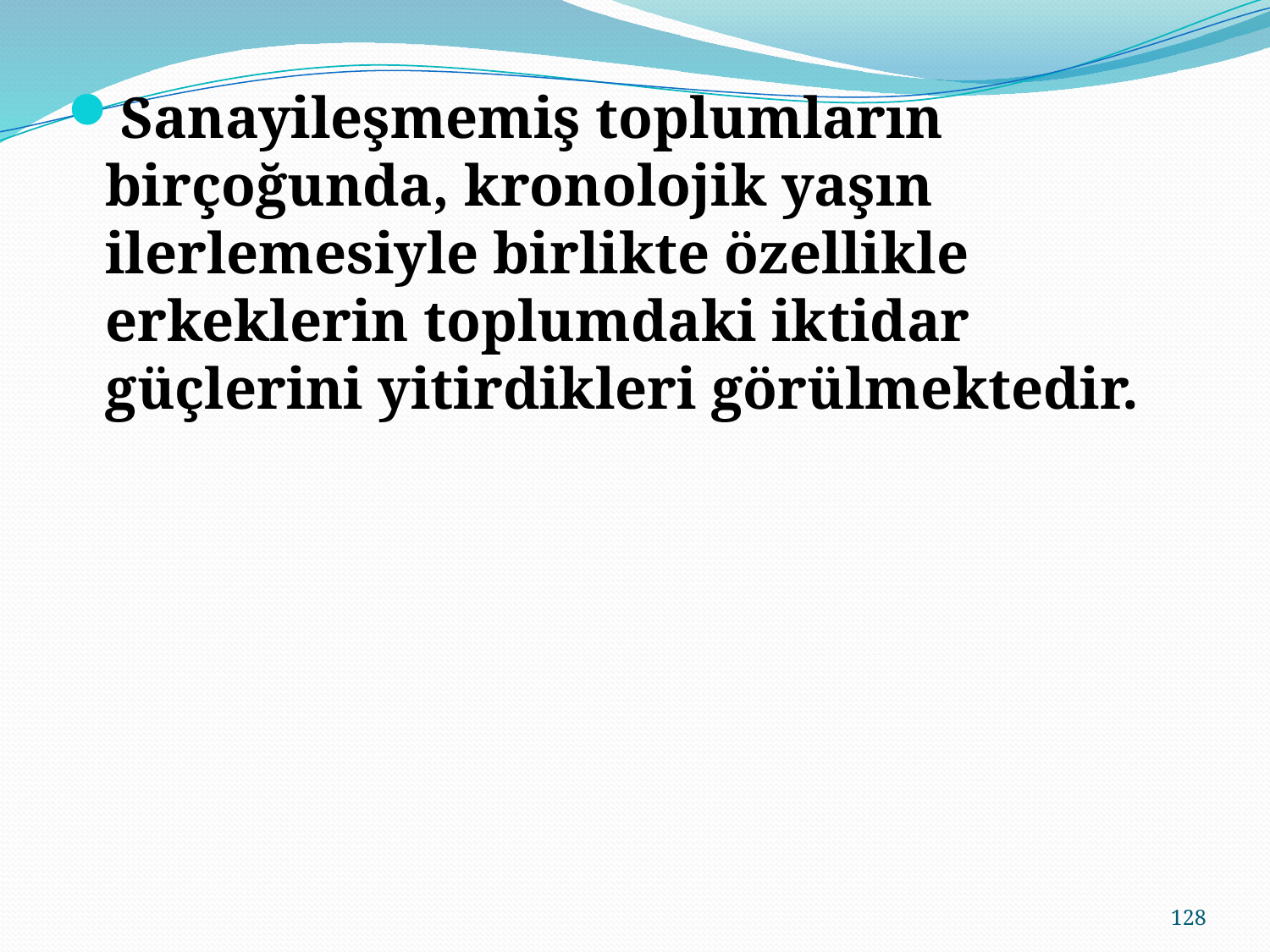

Sanayileşmemiş toplumların birçoğunda, kronolojik yaşın ilerlemesiyle birlikte özellikle erkeklerin toplumdaki iktidar güçlerini yitirdikleri görülmektedir.
128